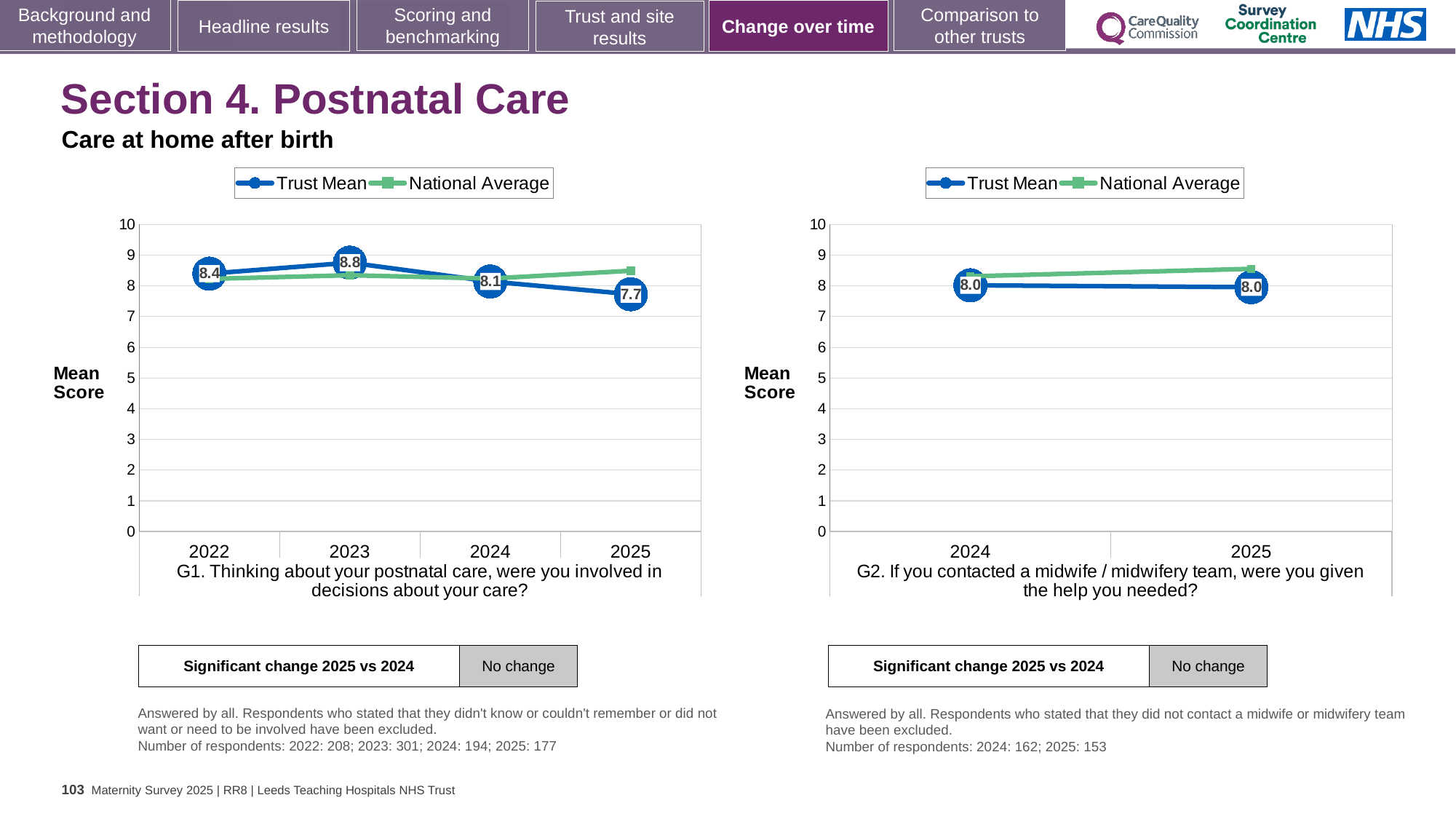

# Section 4. Postnatal Care
Care at home after birth

### Chart

| Category | Trust Mean | National Average |
|---|---|---|
| 2022 | 8.397123147218409 | 8.225963210490352 |
| 2023 | 8.753865457948471 | 8.345886156954533 |
| 2024 | 8.142403911753906 | 8.236879426071072 |
| 2025 | 7.727278898059891 | 8.490557602568927 |

### Chart

| Category | Trust Mean | National Average |
|---|---|---|
| 2024 | 8.017904483217166 | 8.310318517914375 |
| 2025 | 7.956864128624506 | 8.553846543090243 |
| Significant change 2025 vs 2024 | No change |
| --- | --- |
| Significant change 2025 vs 2024 | No change |
| --- | --- |
Answered by all. Respondents who stated that they didn't know or couldn't remember or did not want or need to be involved have been excluded.
Number of respondents: 2022: 208; 2023: 301; 2024: 194; 2025: 177
Answered by all. Respondents who stated that they did not contact a midwife or midwifery team have been excluded.
Number of respondents: 2024: 162; 2025: 153
103